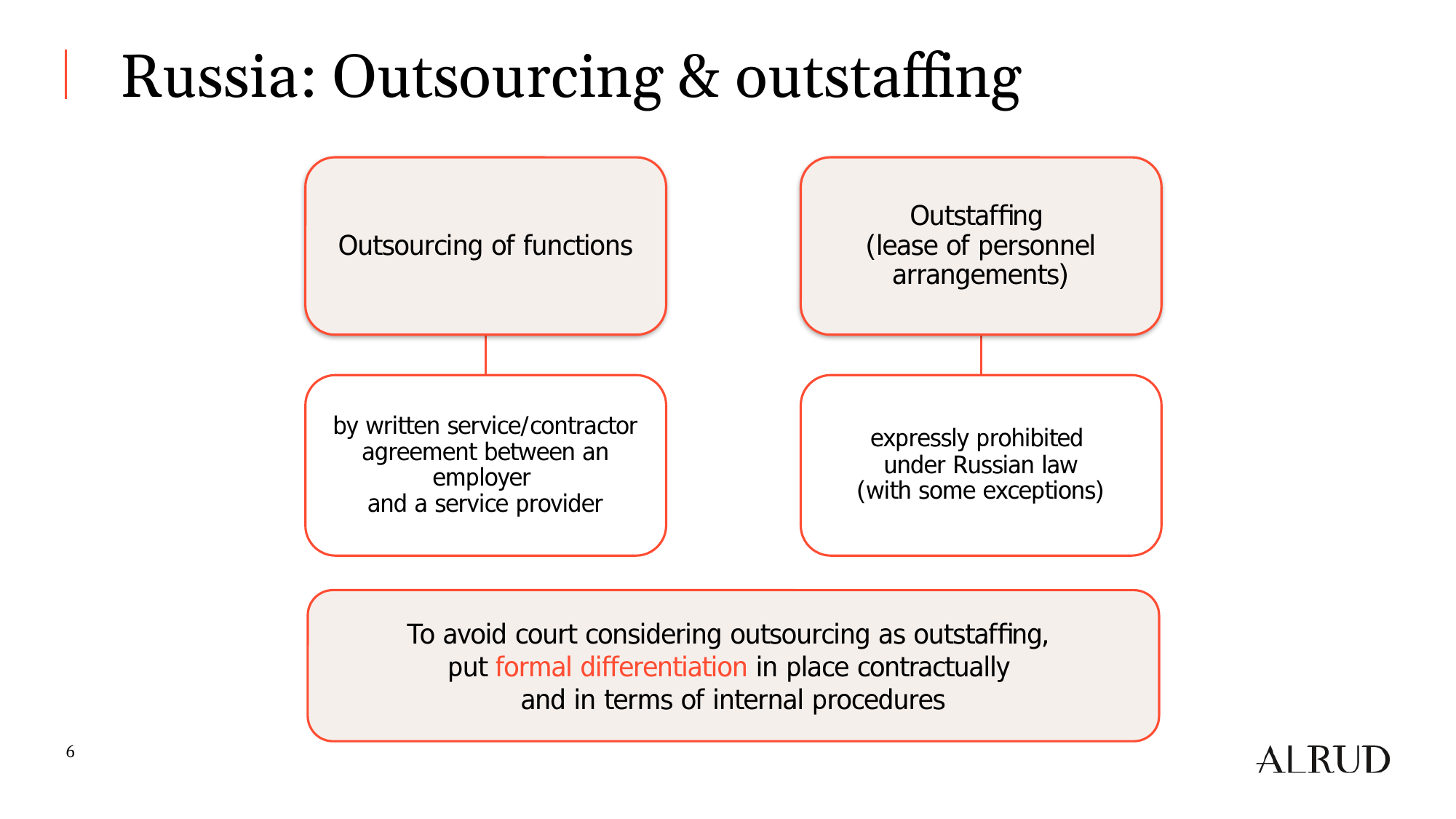

# Russia: Outsourcing & outstaffing
Outsourcing of functions
by written service/contractor agreement between an employer
and a service provider
Outstaffing
(lease of personnel arrangements)
expressly prohibited
under Russian law
(with some exceptions)
To avoid court considering outsourcing as outstaffing,
put formal differentiation in place contractually
and in terms of internal procedures
6